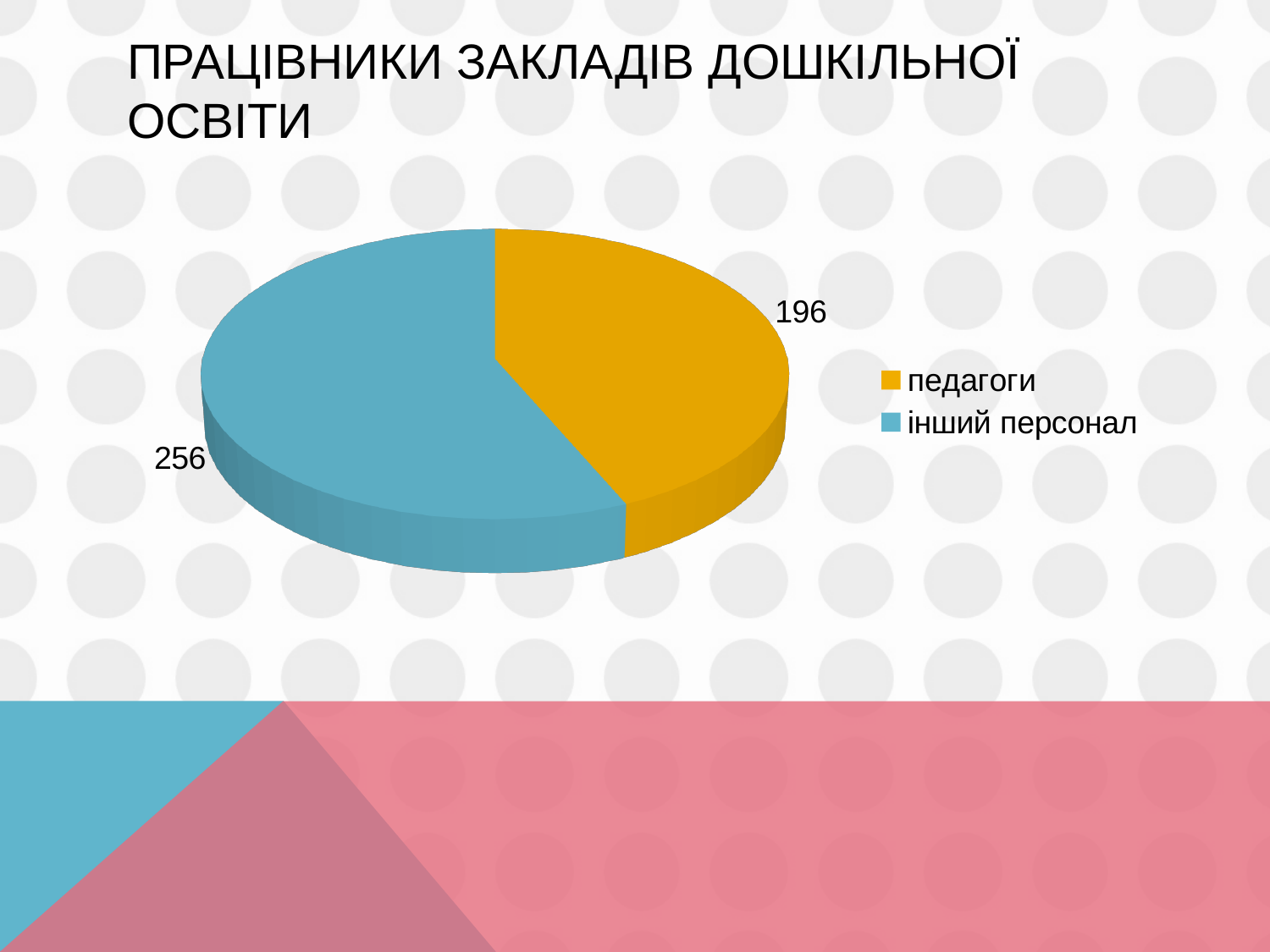

# працівники закладів дошкільної освіти

[unsupported chart]